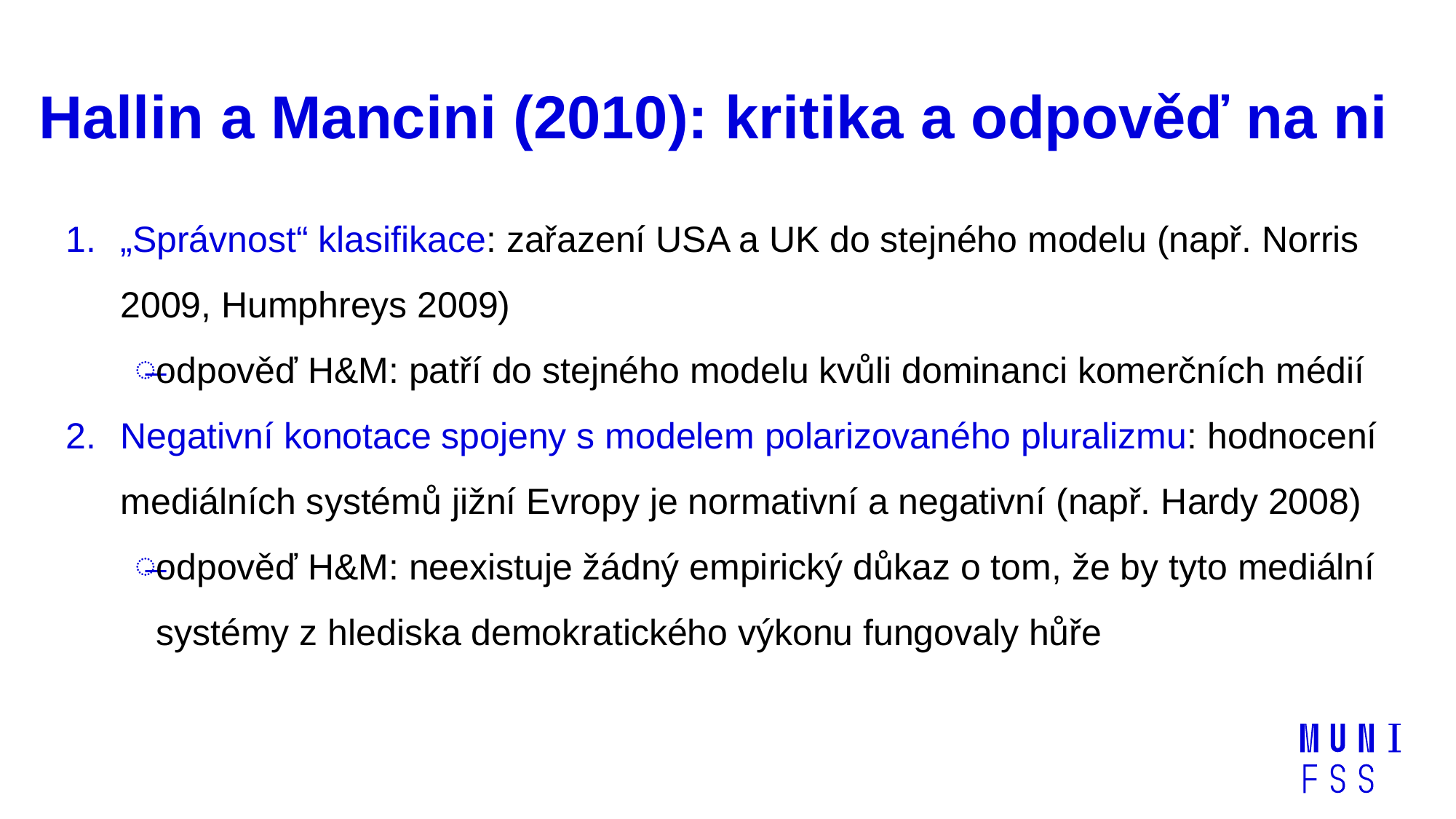

# Hallin a Mancini (2010): kritika a odpověď na ni
„Správnost“ klasifikace: zařazení USA a UK do stejného modelu (např. Norris 2009, Humphreys 2009)
odpověď H&M: patří do stejného modelu kvůli dominanci komerčních médií
Negativní konotace spojeny s modelem polarizovaného pluralizmu: hodnocení mediálních systémů jižní Evropy je normativní a negativní (např. Hardy 2008)
odpověď H&M: neexistuje žádný empirický důkaz o tom, že by tyto mediální systémy z hlediska demokratického výkonu fungovaly hůře